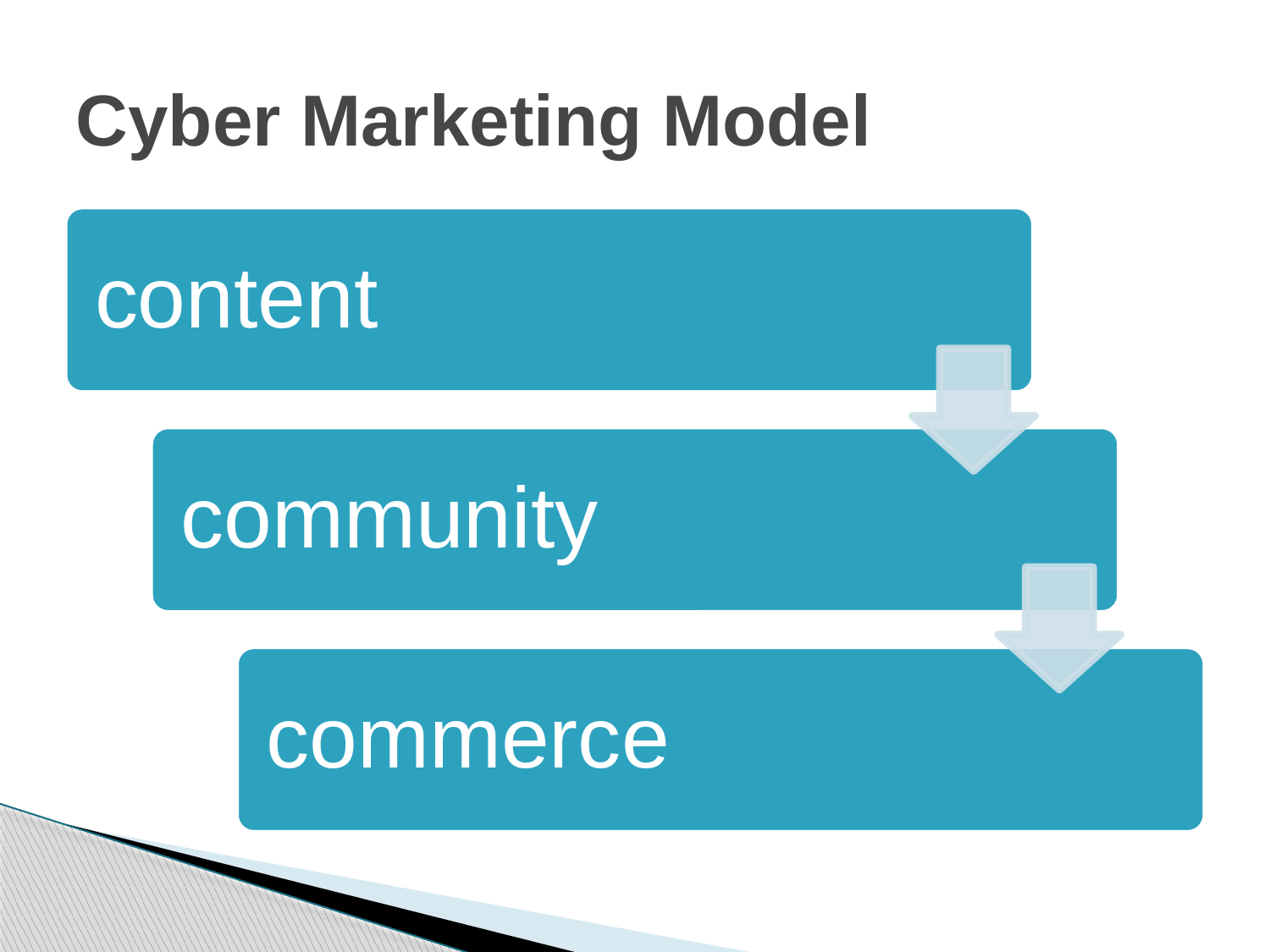

# Cyber Marketing Model
content
community
commerce